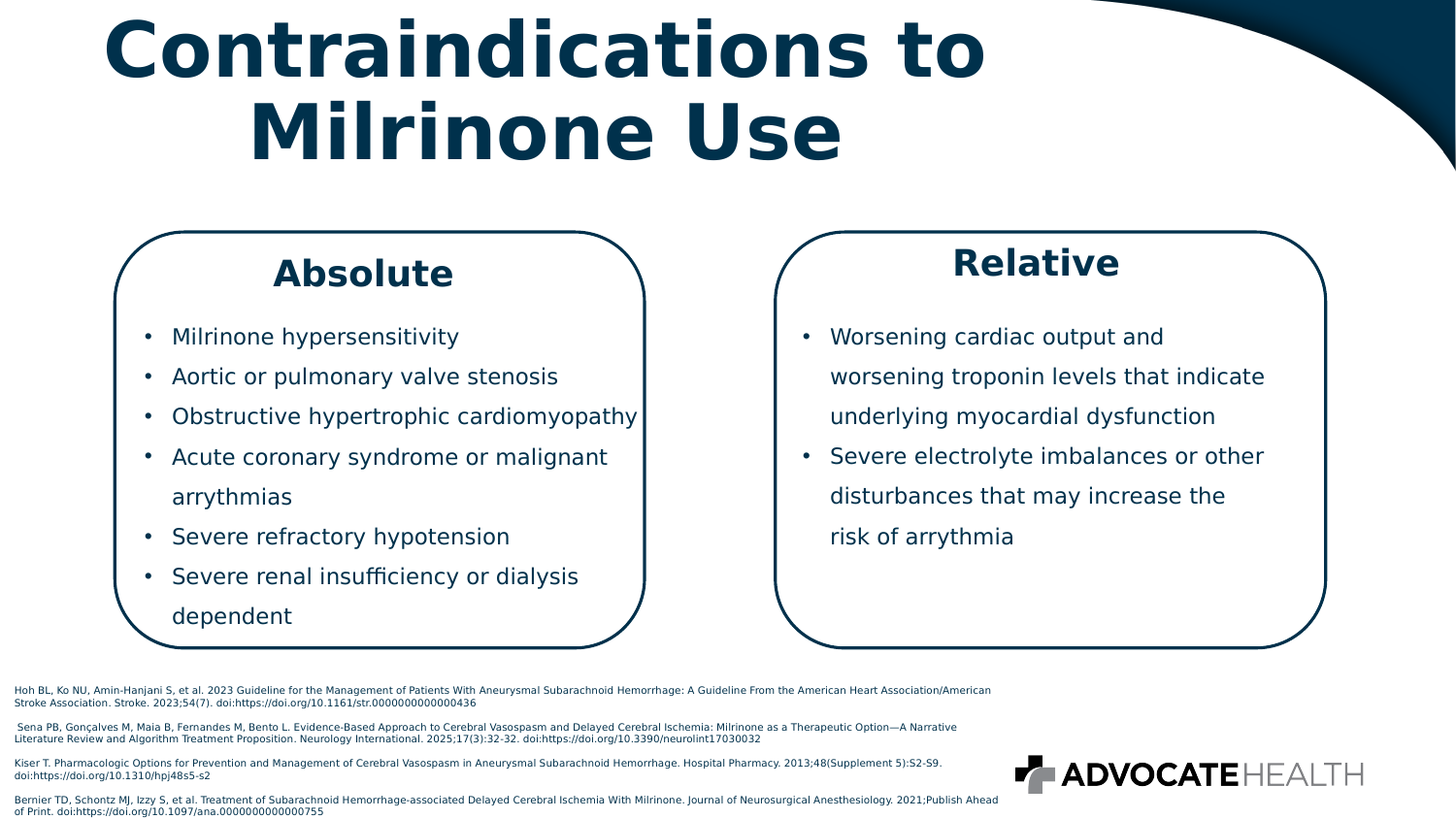

# Contraindications to Milrinone Use

Relative
Absolute
Worsening cardiac output and worsening troponin levels that indicate underlying myocardial dysfunction
Severe electrolyte imbalances or other disturbances that may increase the risk of arrythmia
Milrinone hypersensitivity
Aortic or pulmonary valve stenosis
Obstructive hypertrophic cardiomyopathy
Acute coronary syndrome or malignant arrythmias
Severe refractory hypotension
Severe renal insufficiency or dialysis dependent

Hoh BL, Ko NU, Amin-Hanjani S, et al. 2023 Guideline for the Management of Patients With Aneurysmal Subarachnoid Hemorrhage: A Guideline From the American Heart Association/American Stroke Association. Stroke. 2023;54(7). doi:https://doi.org/10.1161/str.0000000000000436

 Sena PB, Gonçalves M, Maia B, Fernandes M, Bento L. Evidence-Based Approach to Cerebral Vasospasm and Delayed Cerebral Ischemia: Milrinone as a Therapeutic Option—A Narrative Literature Review and Algorithm Treatment Proposition. Neurology International. 2025;17(3):32-32. doi:https://doi.org/10.3390/neurolint17030032

Kiser T. Pharmacologic Options for Prevention and Management of Cerebral Vasospasm in Aneurysmal Subarachnoid Hemorrhage. Hospital Pharmacy. 2013;48(Supplement 5):S2-S9. doi:https://doi.org/10.1310/hpj48s5-s2

Bernier TD, Schontz MJ, Izzy S, et al. Treatment of Subarachnoid Hemorrhage-associated Delayed Cerebral Ischemia With Milrinone. Journal of Neurosurgical Anesthesiology. 2021;Publish Ahead of Print. doi:https://doi.org/10.1097/ana.0000000000000755